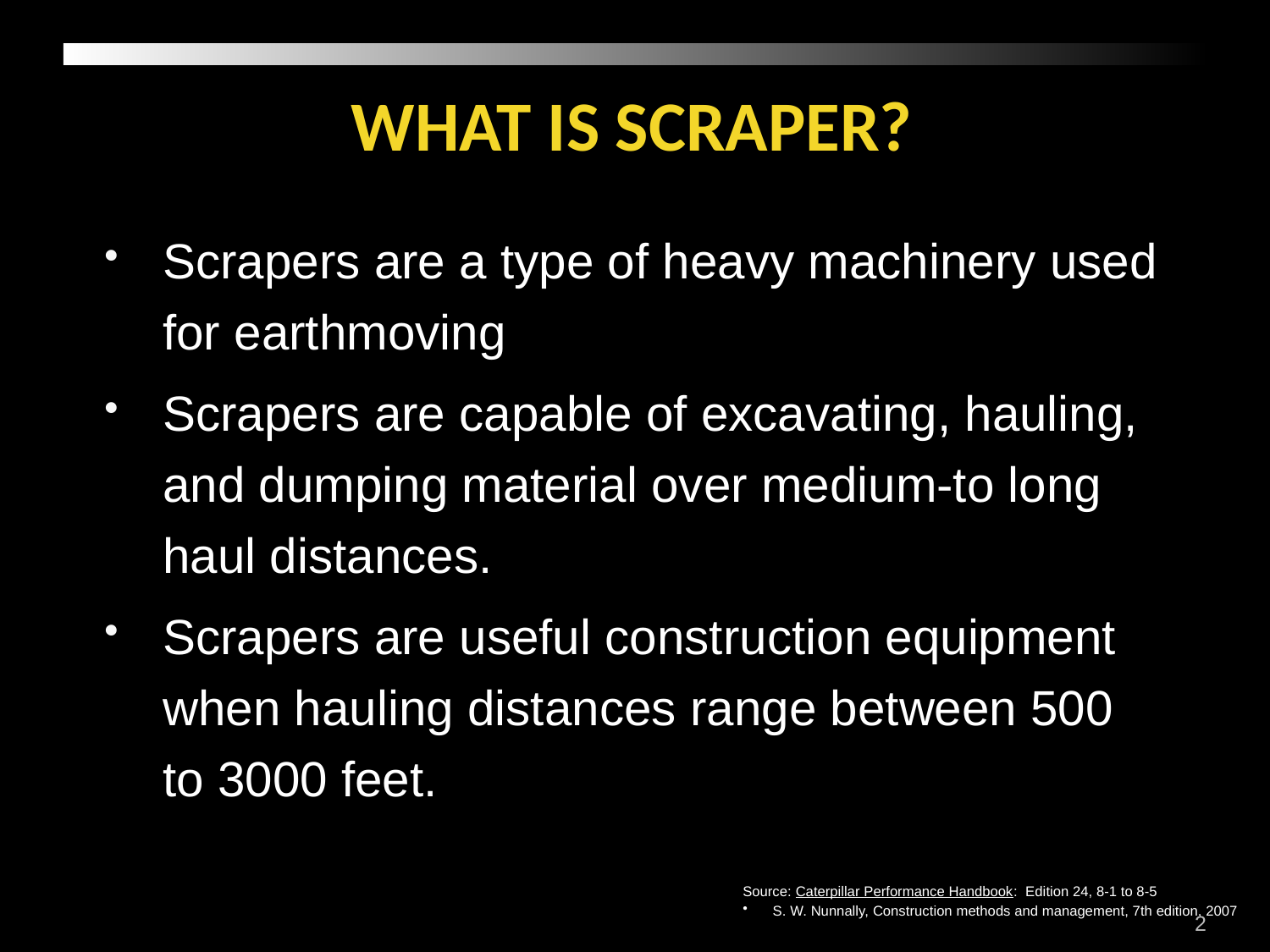

What is scraper?
Scrapers are a type of heavy machinery used for earthmoving
Scrapers are capable of excavating, hauling, and dumping material over medium-to long haul distances.
Scrapers are useful construction equipment when hauling distances range between 500 to 3000 feet.
Source: Caterpillar Performance Handbook:  Edition 24, 8-1 to 8-5
S. W. Nunnally, Construction methods and management, 7th edition, 2007

2